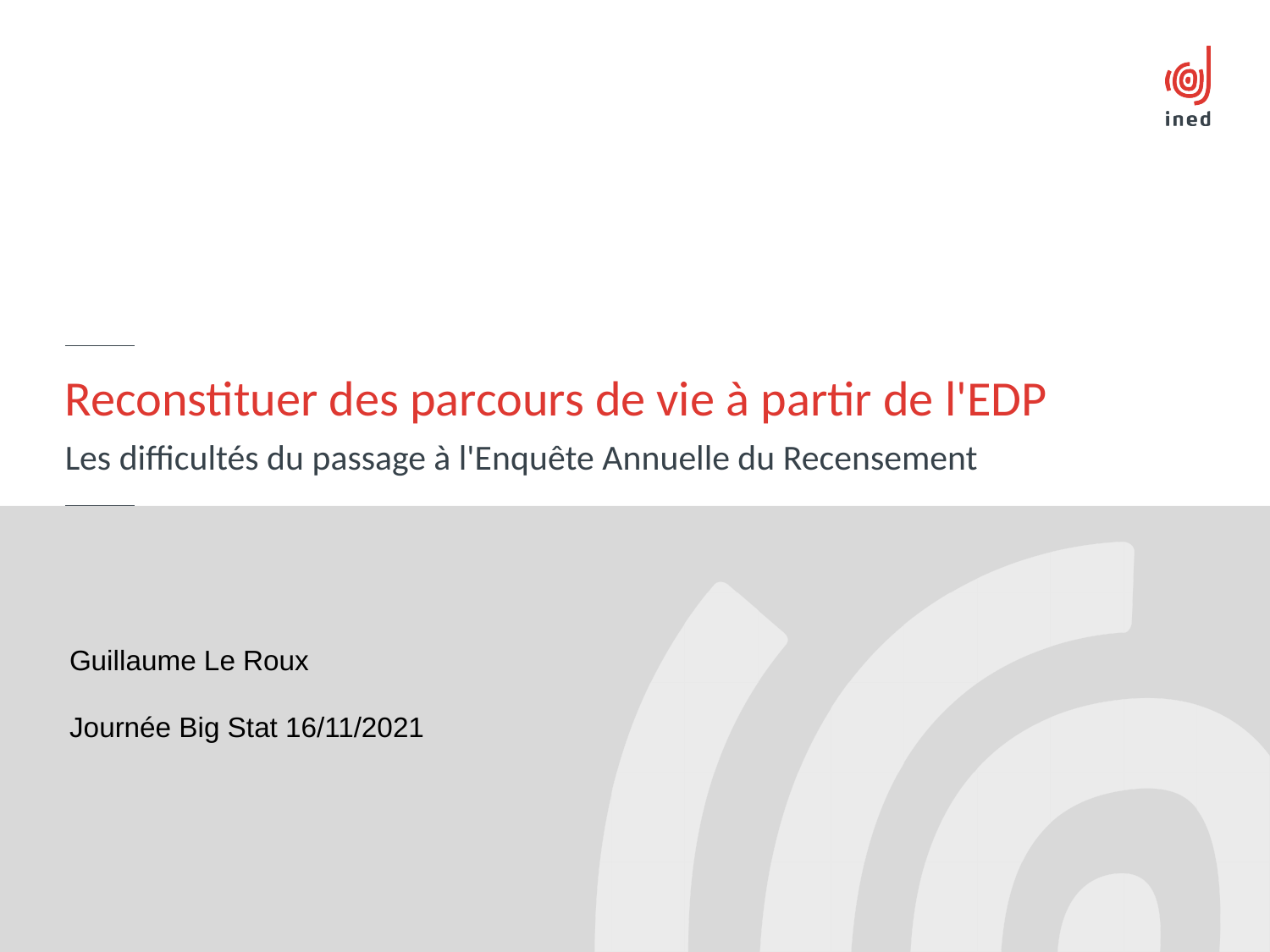

# Reconstituer des parcours de vie à partir de l'EDP
Les difficultés du passage à l'Enquête Annuelle du Recensement
Guillaume Le Roux

Journée Big Stat 16/11/2021